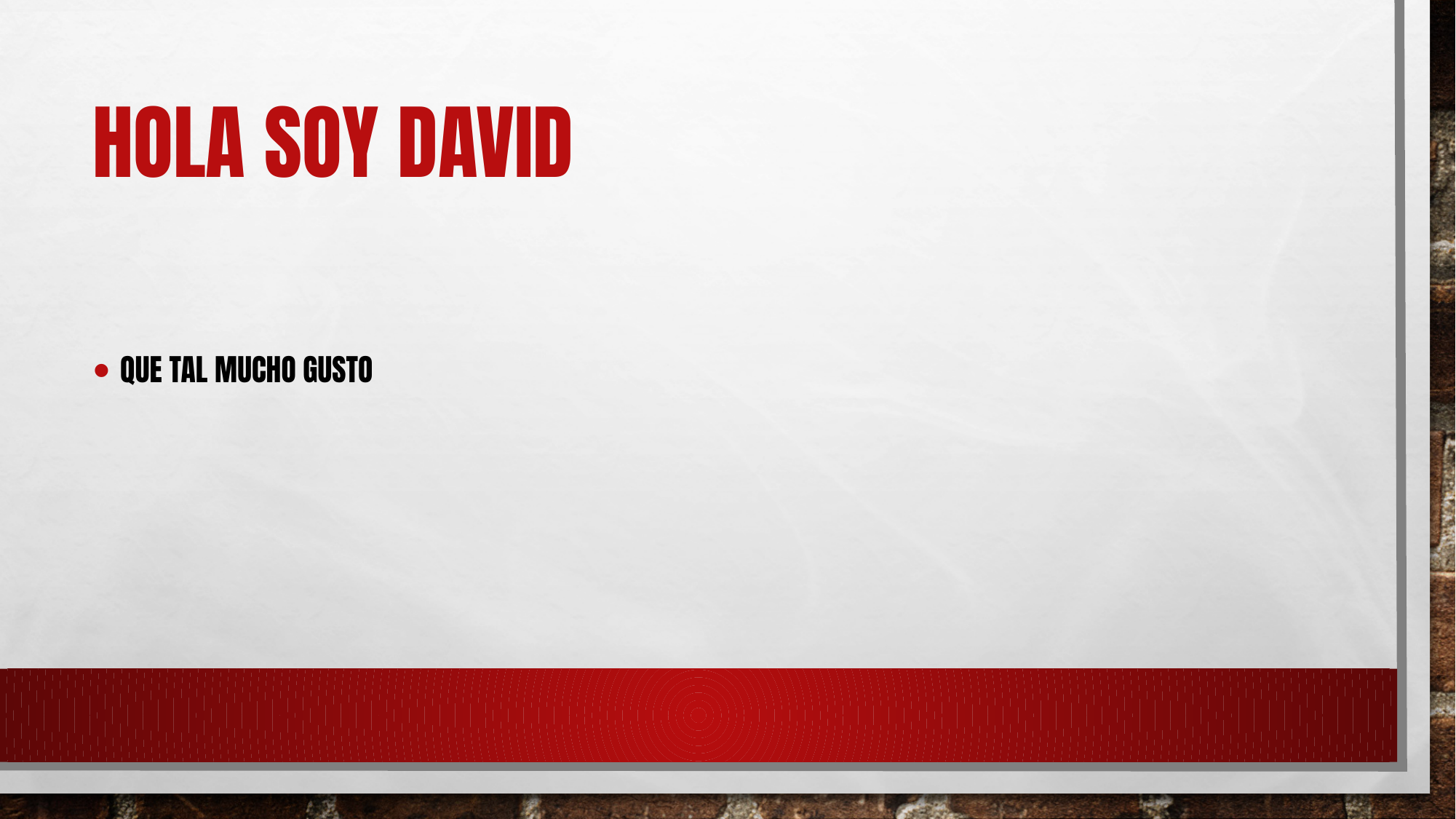

# Hola soy David
Que tal mucho gusto